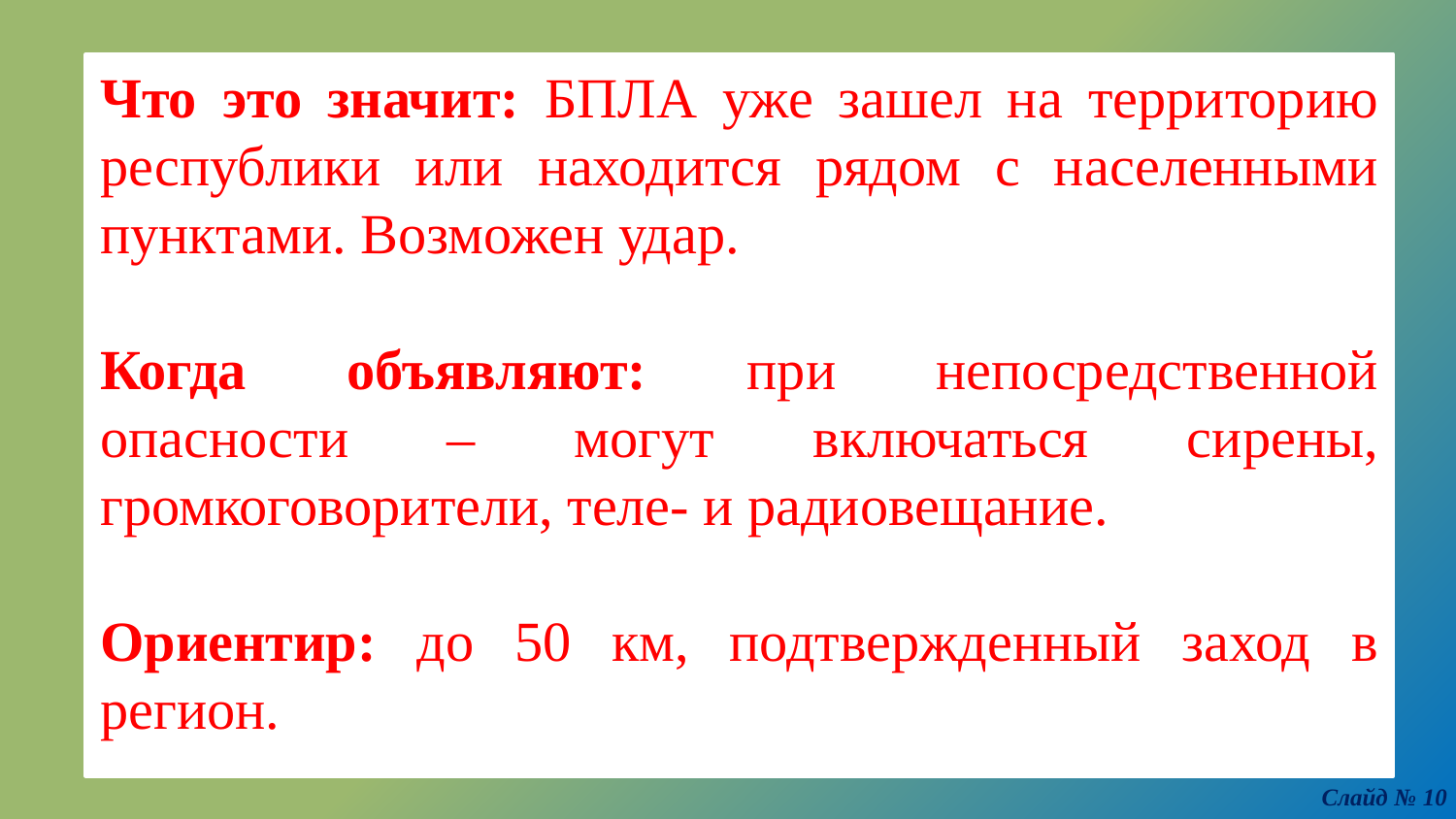

Что это значит: БПЛА уже зашел на территорию республики или находится рядом с населенными пунктами. Возможен удар.

Когда объявляют: при непосредственной опасности – могут включаться сирены, громкоговорители, теле- и радиовещание.

Ориентир: до 50 км, подтвержденный заход в регион.
Слайд № 10